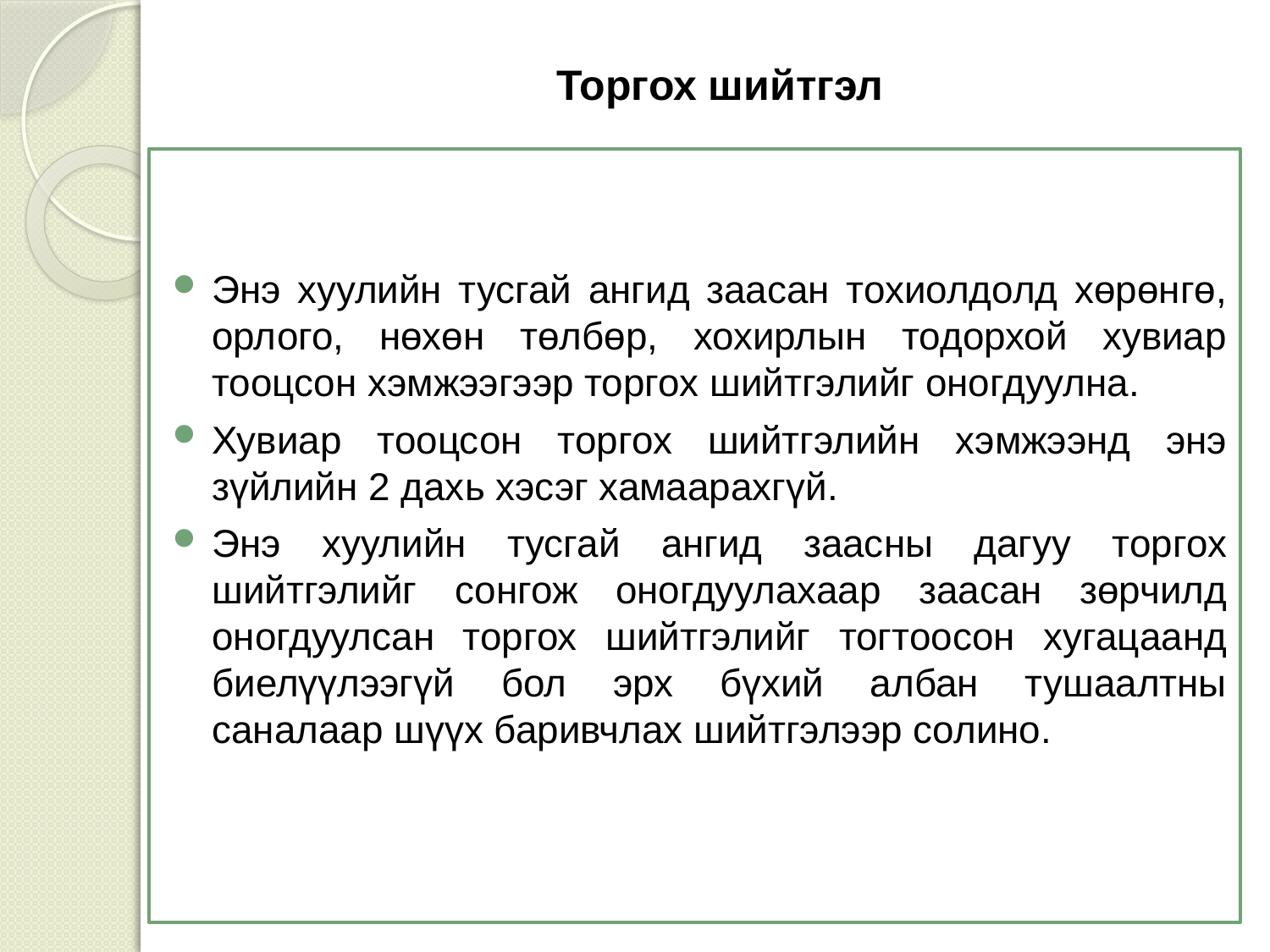

# Торгох шийтгэл

Энэ хуулийн тусгай ангид заасан тохиолдолд хөрөнгө, орлого, нөхөн төлбөр, хохирлын тодорхой хувиар тооцсон хэмжээгээр торгох шийтгэлийг оногдуулна.
Хувиар тооцсон торгох шийтгэлийн хэмжээнд энэ зүйлийн 2 дахь хэсэг хамаарахгүй.
Энэ хуулийн тусгай ангид заасны дагуу торгох шийтгэлийг сонгож оногдуулахаар заасан зөрчилд оногдуулсан торгох шийтгэлийг тогтоосон хугацаанд биелүүлээгүй бол эрх бүхий албан тушаалтны саналаар шүүх баривчлах шийтгэлээр солино.